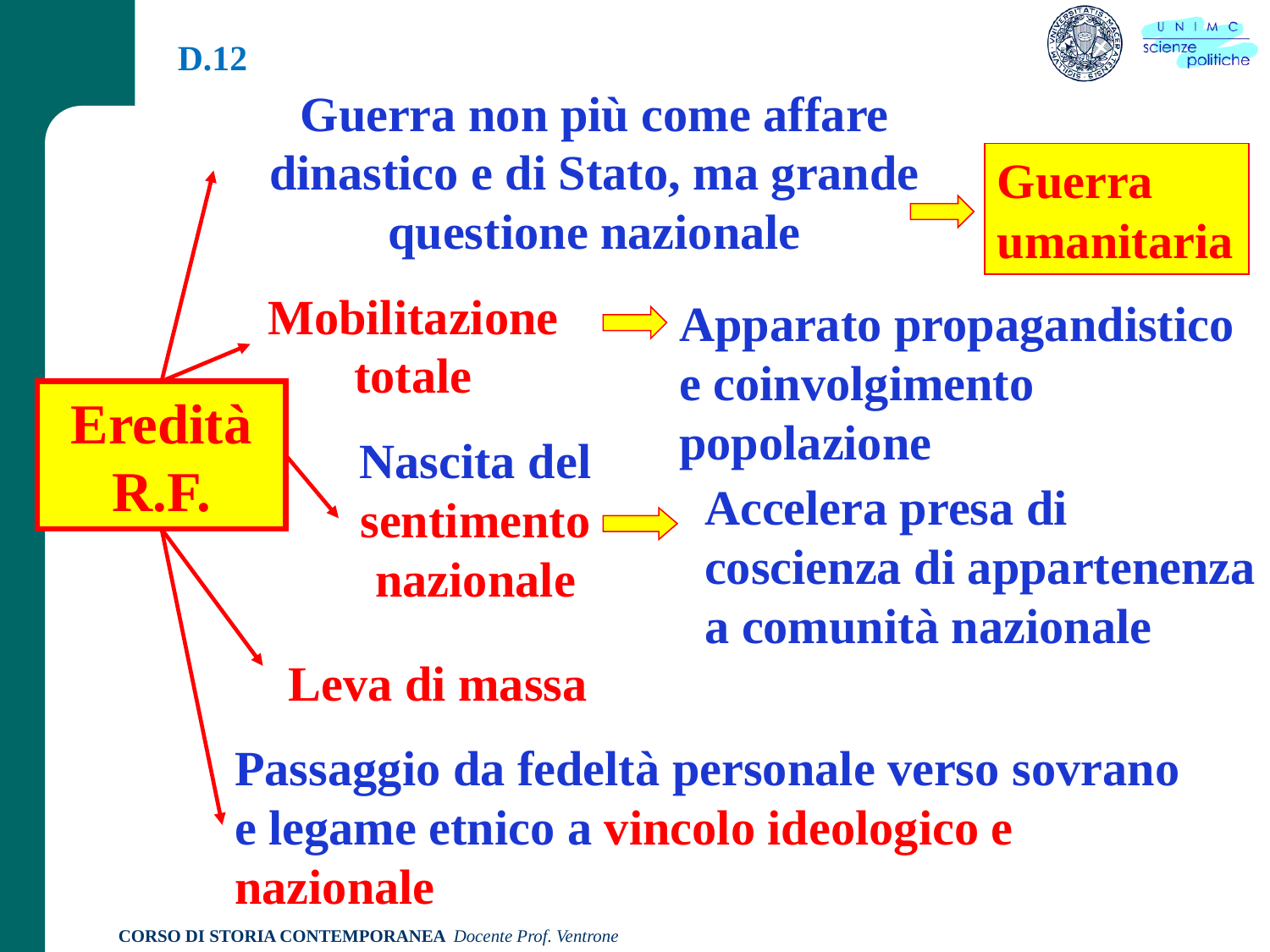

D.12
Guerra non più come affare dinastico e di Stato, ma grande questione nazionale
Guerra umanitaria

Mobilitazione totale
Apparato propagandistico e coinvolgimento popolazione

Eredità R.F.
Nascita del sentimento nazionale
Accelera presa di coscienza di appartenenza a comunità nazionale

Leva di massa
Passaggio da fedeltà personale verso sovrano e legame etnico a vincolo ideologico e nazionale